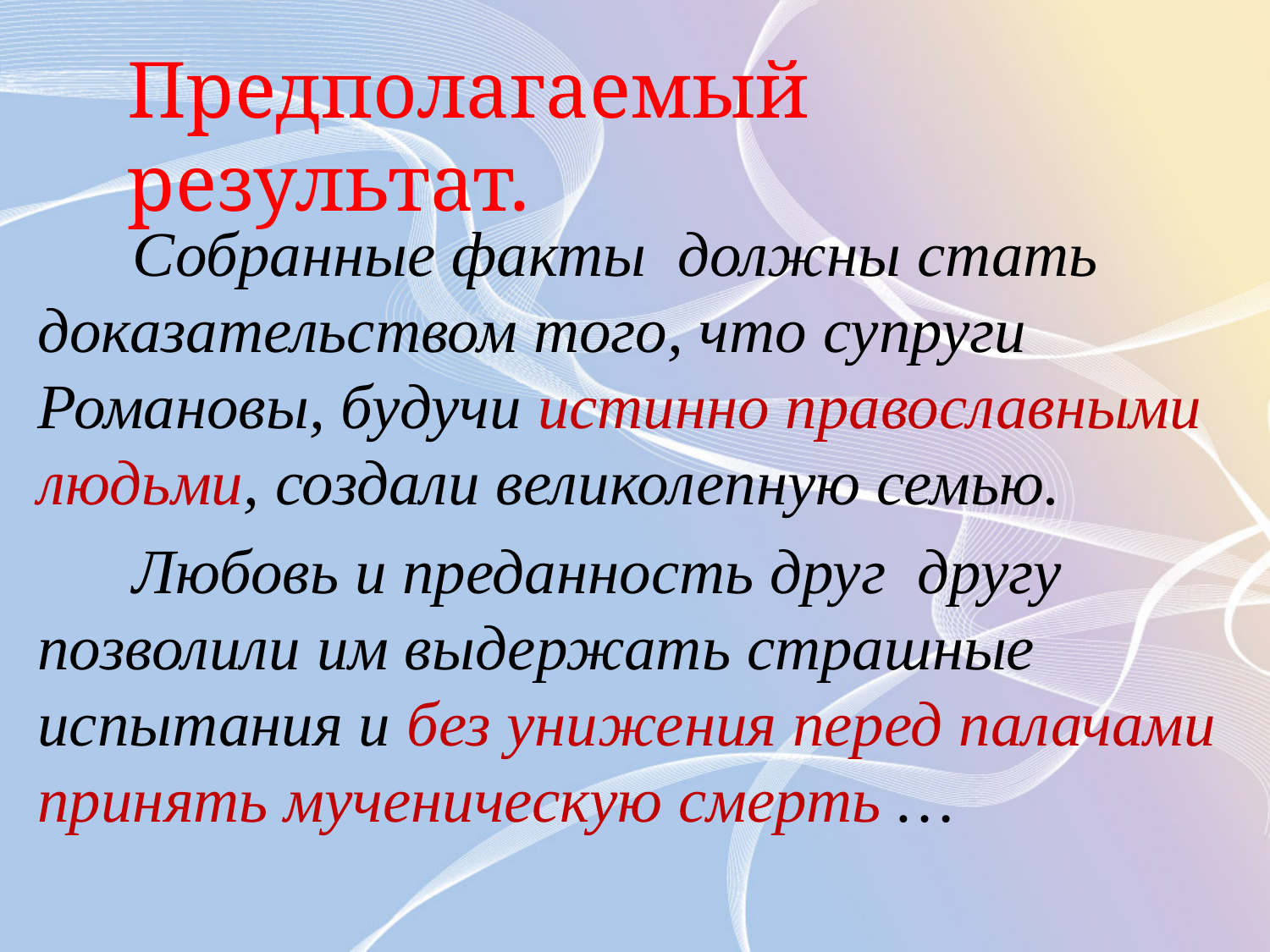

Предполагаемый результат.
      Собранные факты  должны стать доказательством того, что супруги Романовы, будучи истинно православными людьми, создали великолепную семью.
      Любовь и преданность друг  другу позволили им выдержать страшные испытания и без унижения перед палачами принять мученическую смерть …